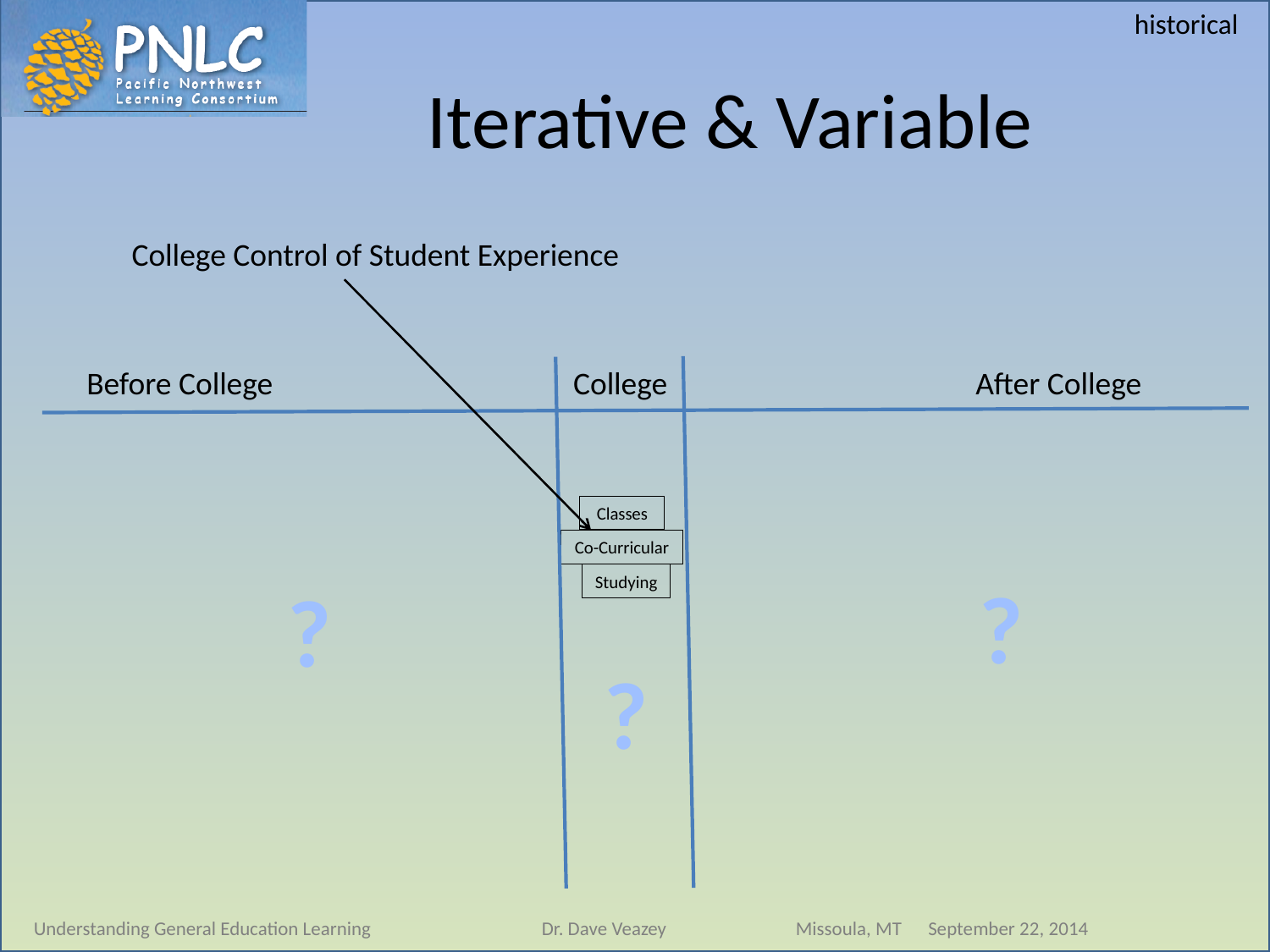

historical
# Iterative & Variable
College Control of Student Experience
Before College
College
After College
Classes
Co-Curricular
?
Studying
?
?